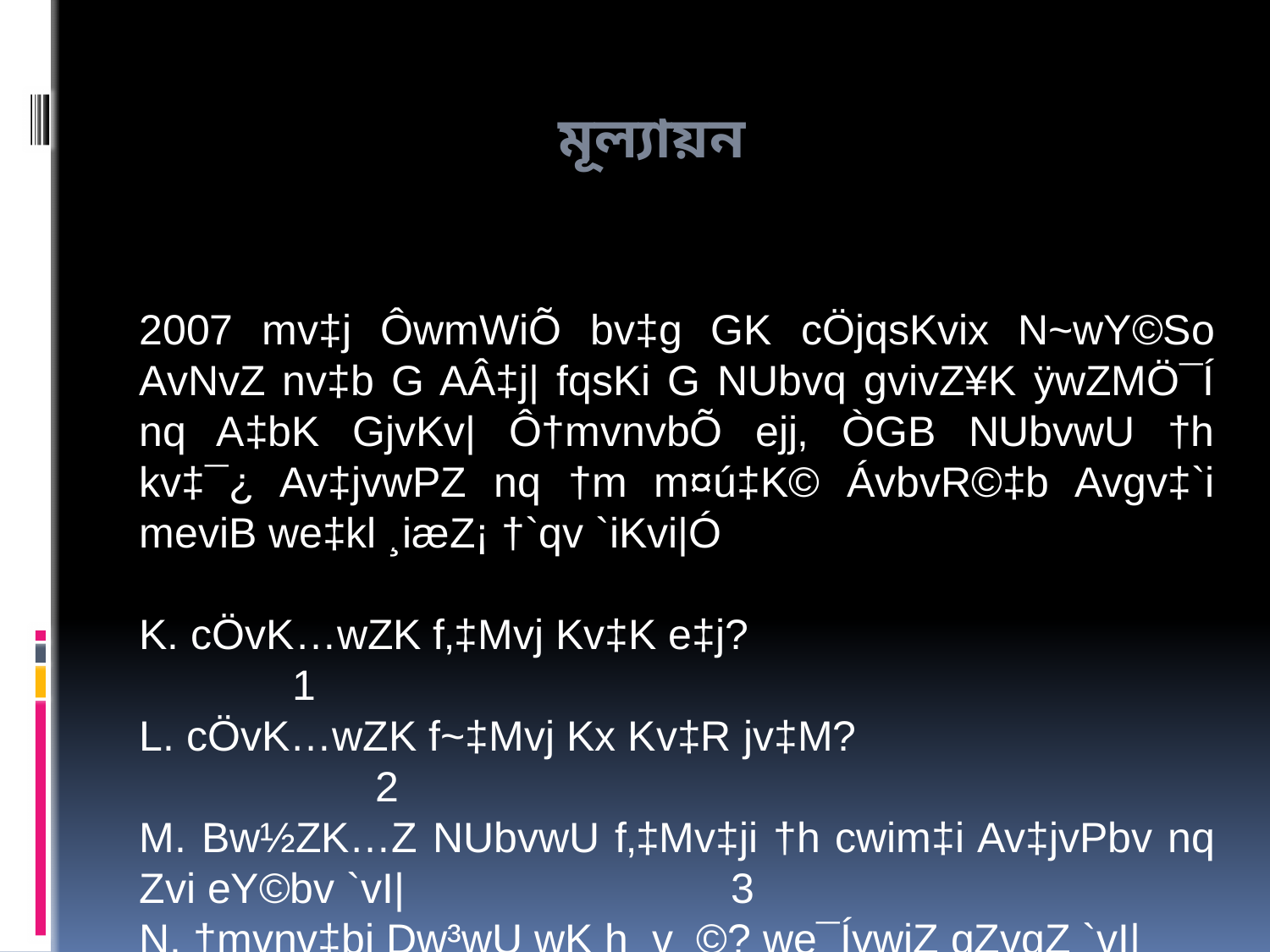

মূল্যায়ন

2007 mv‡j ÔwmWiÕ bv‡g GK cÖjqsKvix N~wY©So AvNvZ nv‡b G AÂ‡j| fqsKi G NUbvq gvivZ¥K ÿwZMÖ¯Í nq A‡bK GjvKv| Ô†mvnvbÕ ejj, ÒGB NUbvwU †h kv‡¯¿ Av‡jvwPZ nq †m m¤ú‡K© ÁvbvR©‡b Avgv‡`i meviB we‡kl ¸iæZ¡ †`qv `iKvi|Ó

K. cÖvK…wZK f‚‡Mvj Kv‡K e‡j? 	                                                   1
L. cÖvK…wZK f~‡Mvj Kx Kv‡R jv‡M? 	                                               2
M. Bw½ZK…Z NUbvwU f‚‡Mv‡ji †h cwim‡i Av‡jvPbv nq Zvi eY©bv `vI|	 3
N. †mvnv‡bi Dw³wU wK h_v_©? we¯ÍvwiZ gZvgZ `vI|	                       4